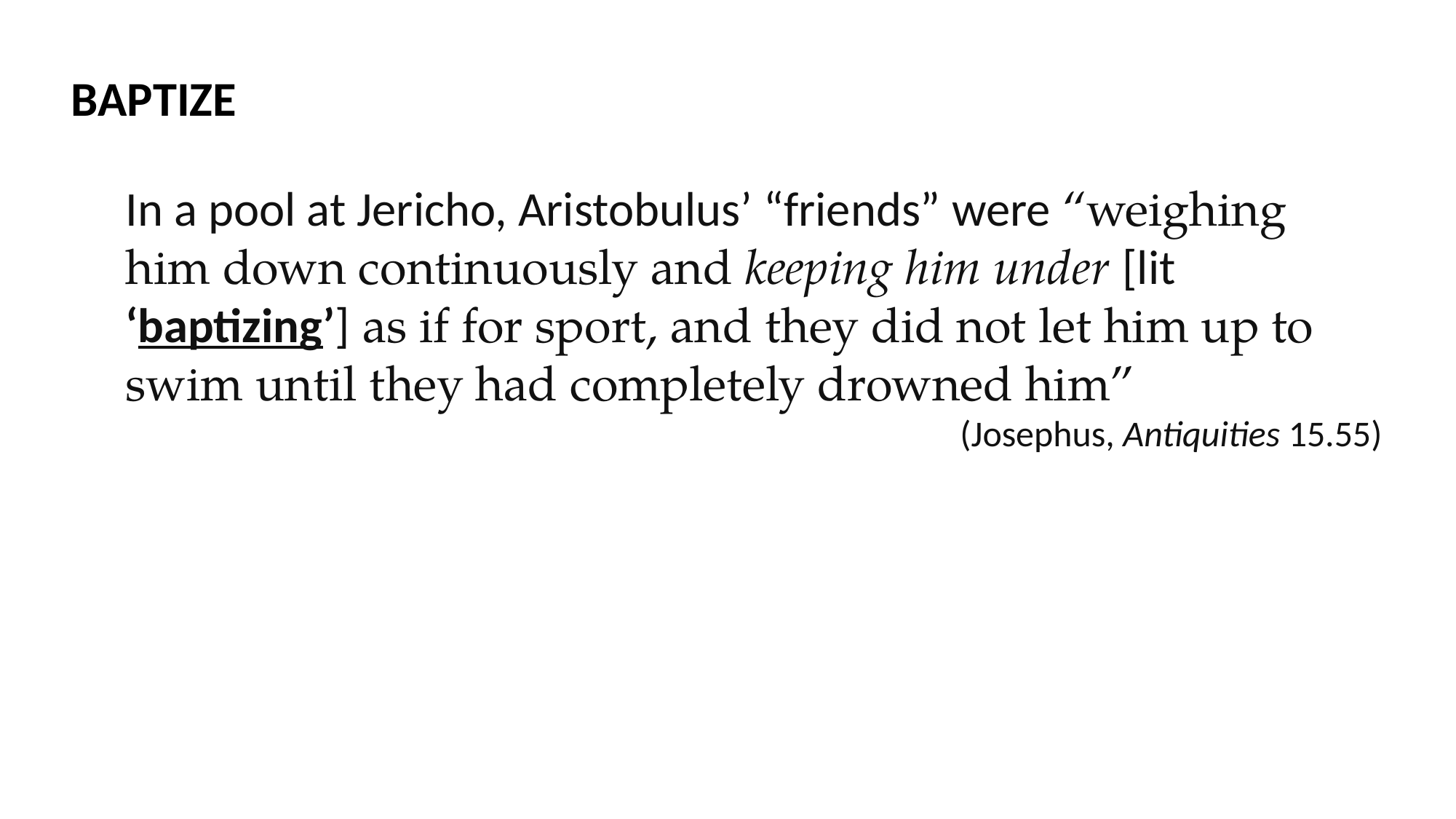

BAPTIZE
In a pool at Jericho, Aristobulus’ “friends” were “weighing him down continuously and keeping him under [lit ‘baptizing’] as if for sport, and they did not let him up to swim until they had completely drowned him”
(Josephus, Antiquities 15.55)